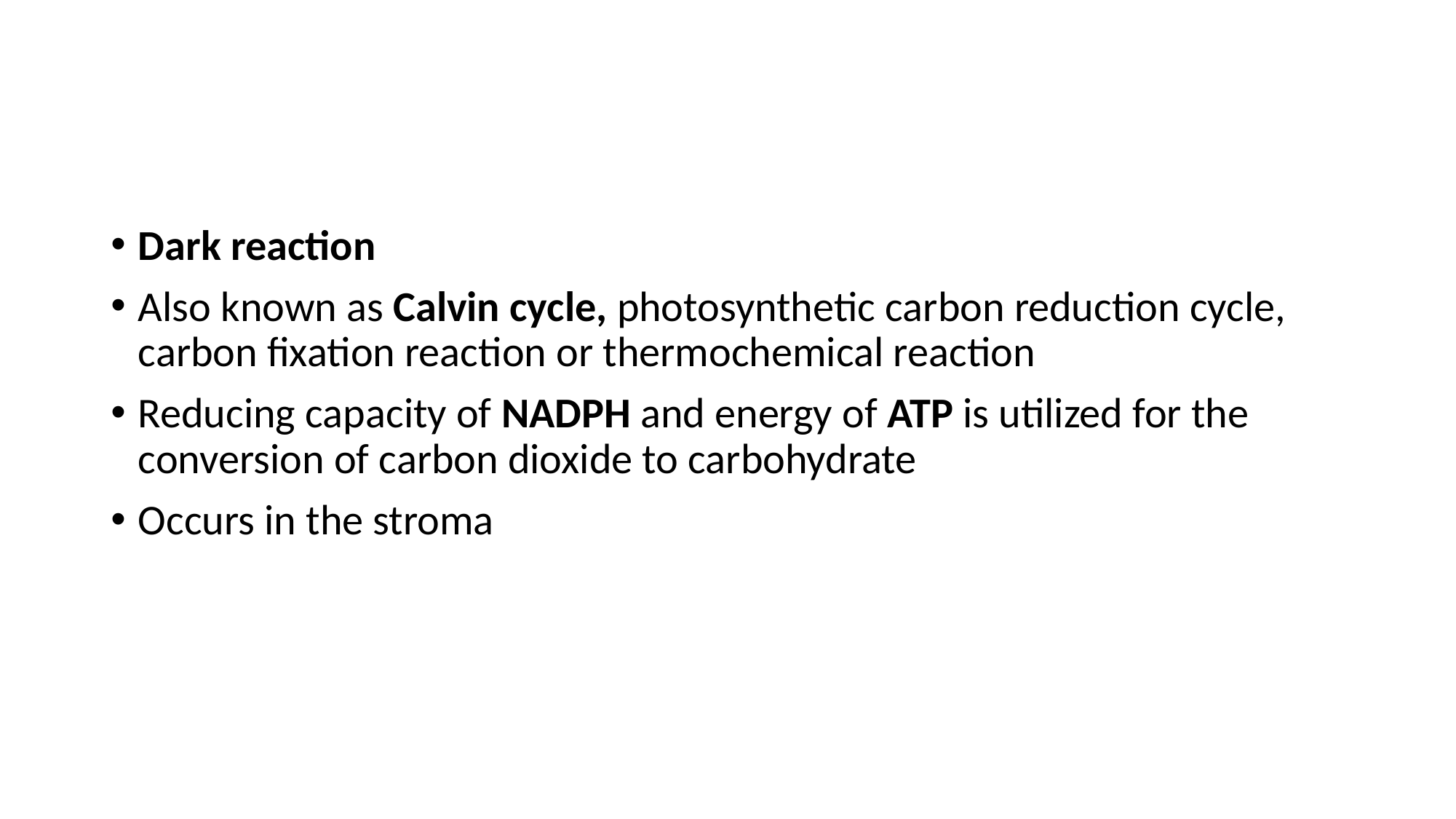

#
Dark reaction
Also known as Calvin cycle, photosynthetic carbon reduction cycle, carbon fixation reaction or thermochemical reaction
Reducing capacity of NADPH and energy of ATP is utilized for the conversion of carbon dioxide to carbohydrate
Occurs in the stroma